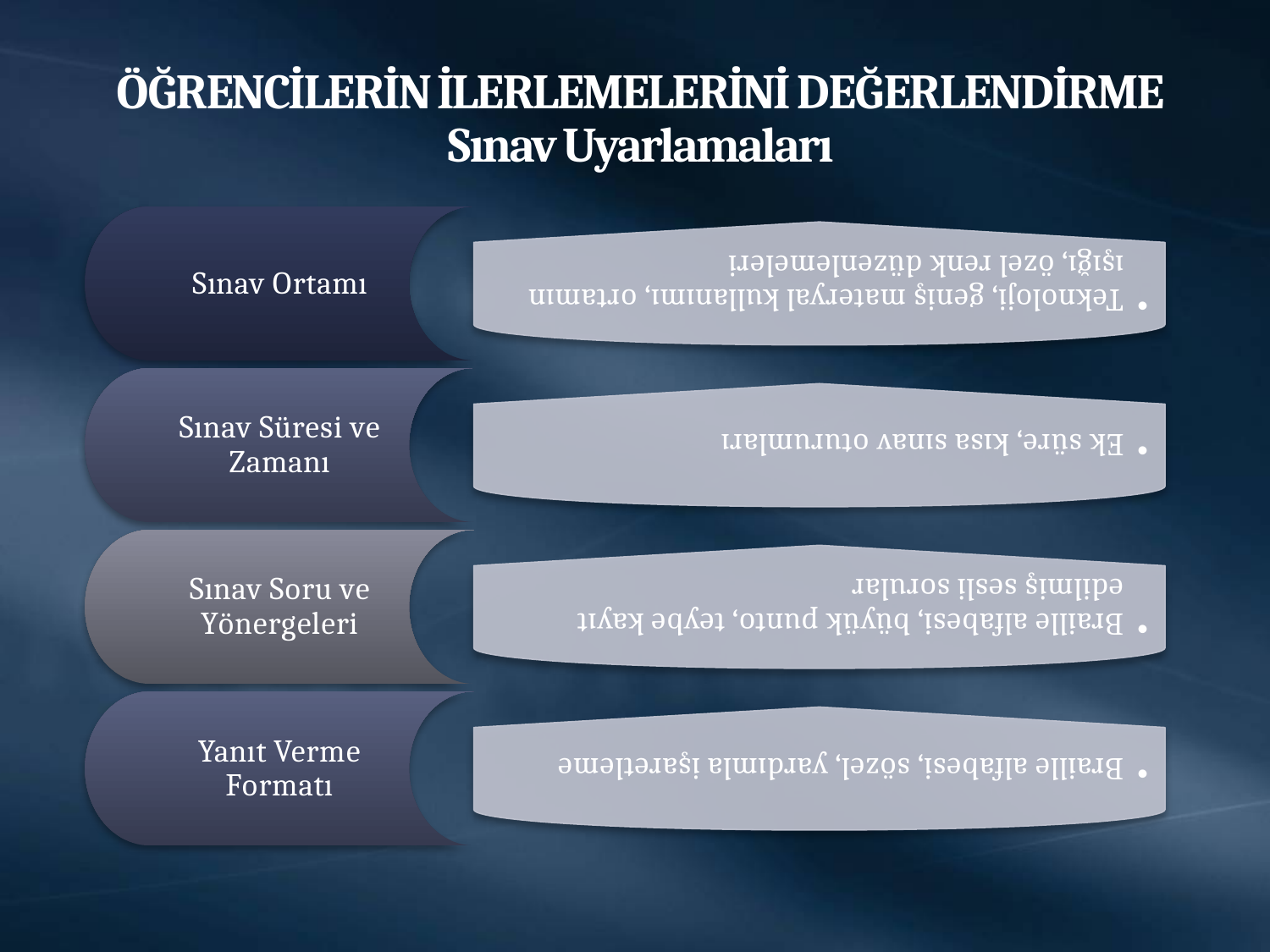

# ÖĞRENCİLERİN İLERLEMELERİNİ DEĞERLENDİRME Sınav Uyarlamaları
Teknoloji, geniş materyal kullanımı, ortamın ışığı, özel renk düzenlemeleri
Sınav Ortamı
Ek süre, kısa sınav oturumları
Sınav Süresi ve Zamanı
Braille alfabesi, büyük punto, teybe kayıt edilmiş sesli sorular
Sınav Soru ve Yönergeleri
Braille alfabesi, sözel, yardımla işaretleme
Yanıt Verme Formatı